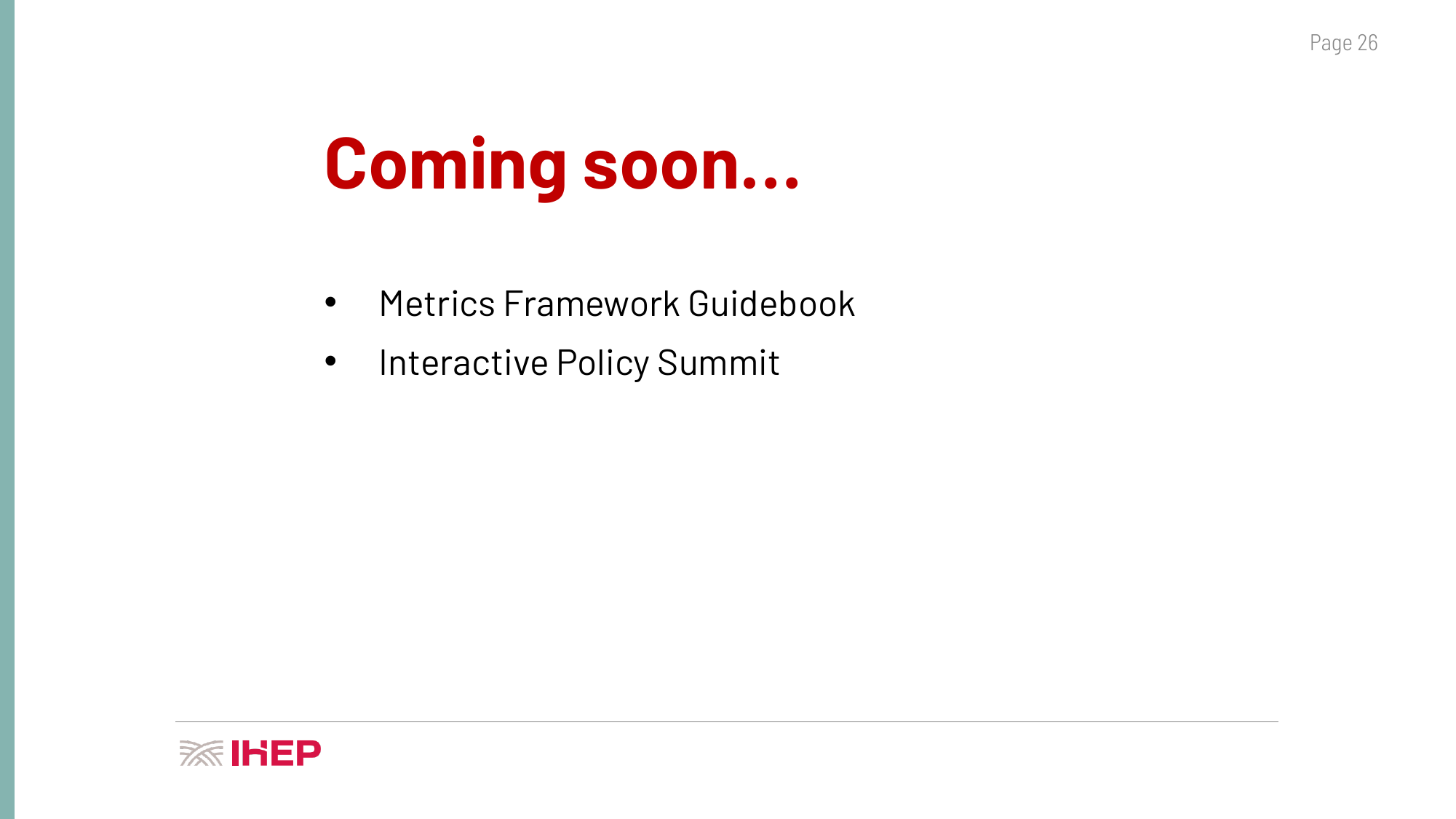

Coming soon…

Metrics Framework Guidebook
Interactive Policy Summit